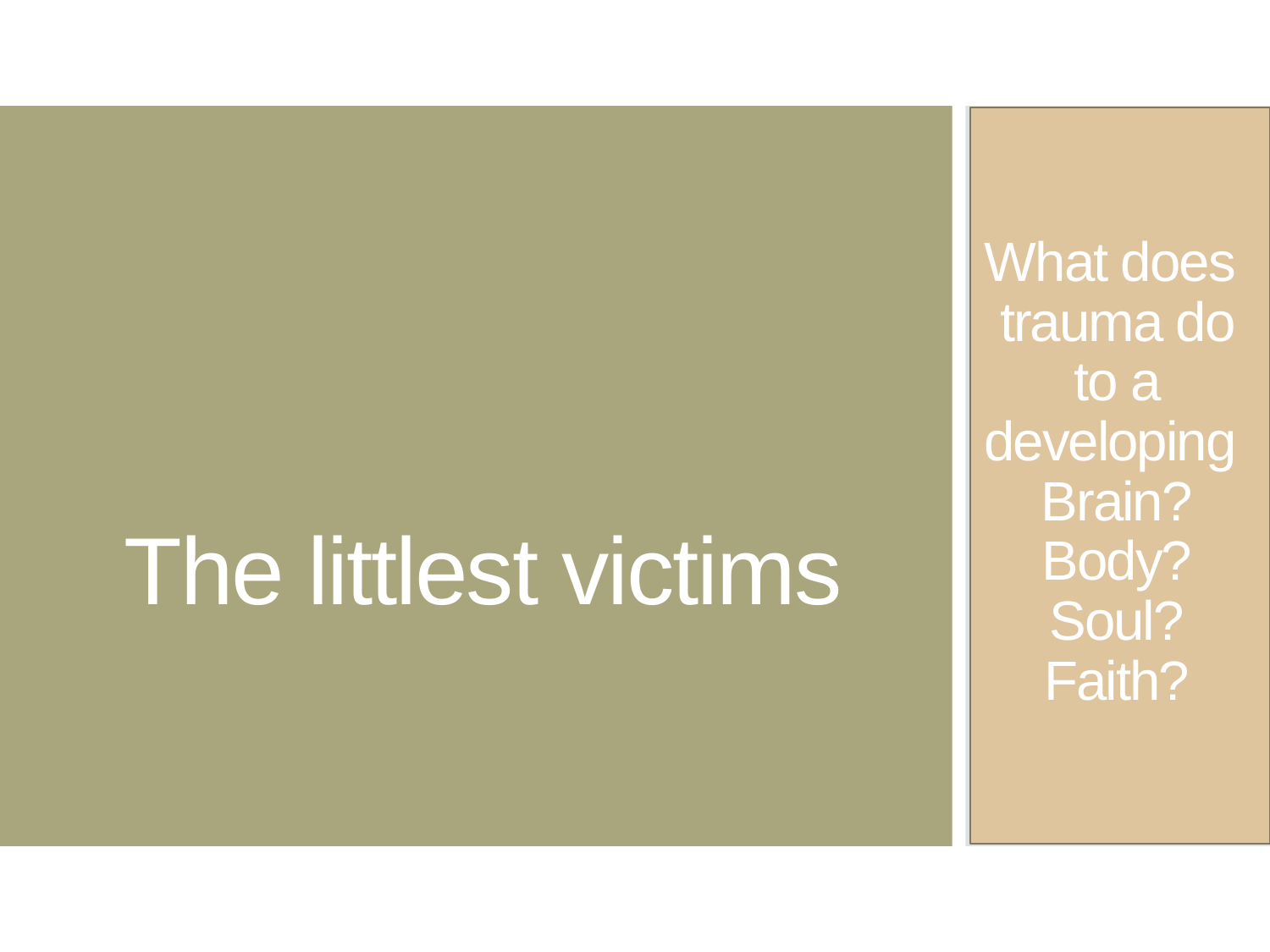

# The littlest victims
What does
trauma do to a developing
Brain?
Body?
Soul?
Faith?